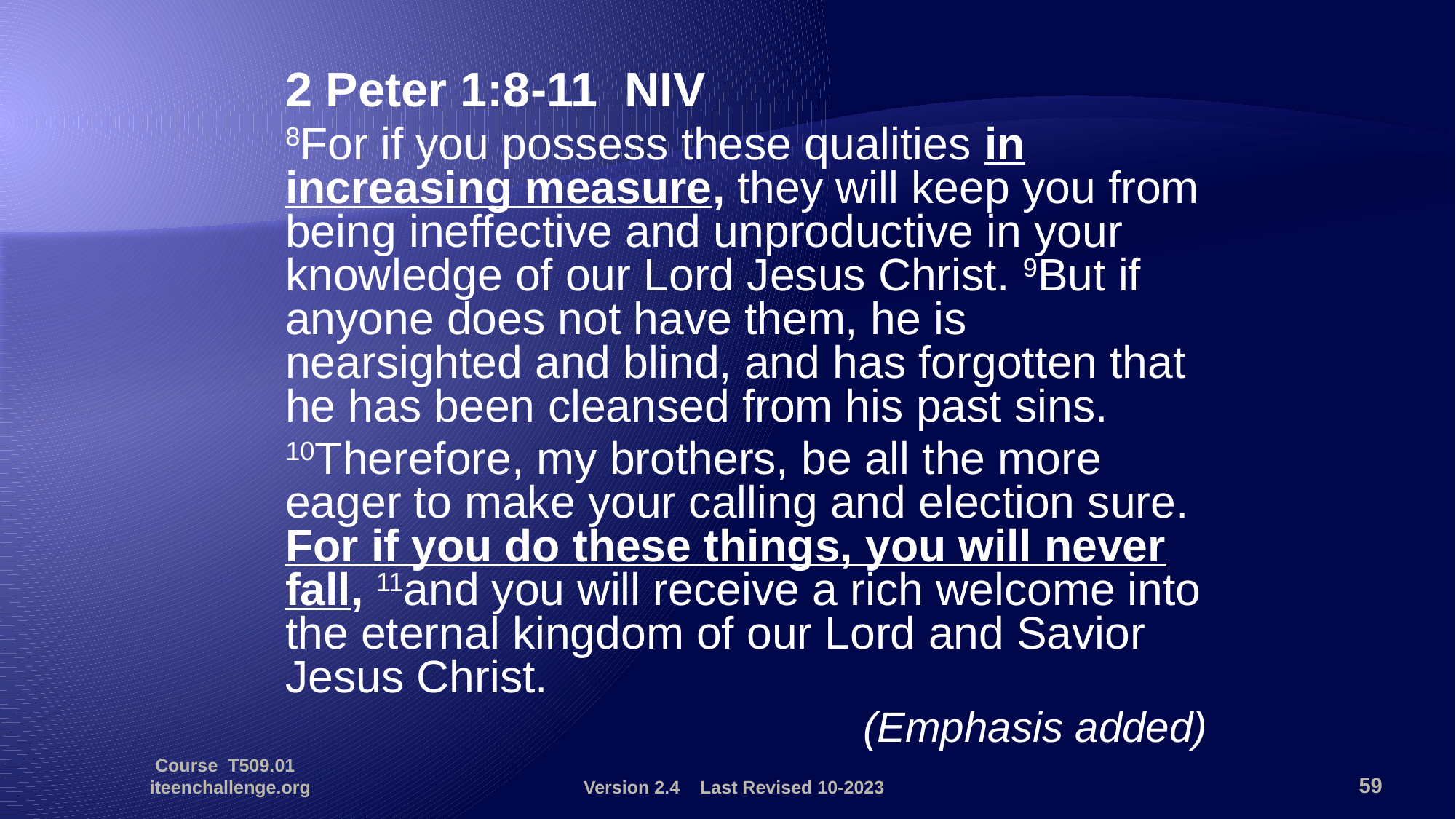

2 Peter 1:8-11  NIV
	8For if you possess these qualities in increasing measure, they will keep you from being ineffective and unproductive in your knowledge of our Lord Jesus Christ. 9But if anyone does not have them, he is nearsighted and blind, and has forgotten that he has been cleansed from his past sins.
	10Therefore, my brothers, be all the more eager to make your calling and election sure. For if you do these things, you will never fall, 11and you will receive a rich welcome into the eternal kingdom of our Lord and Savior Jesus Christ.
	(Emphasis added)
Course  T509.01   iteenchallenge.org
Version 2.4    Last Revised 10-2023
59